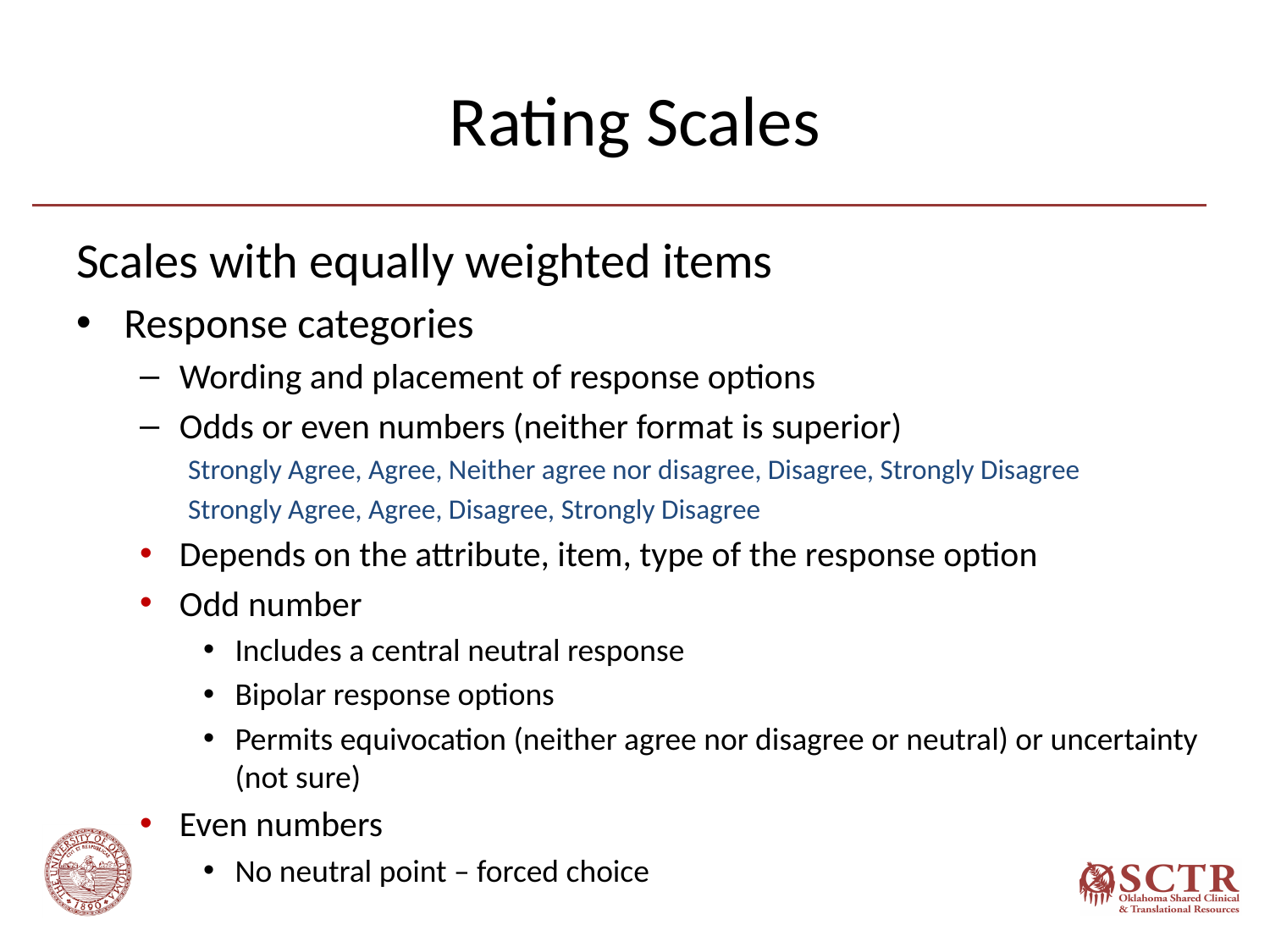

# Rating Scales
Scales with equally weighted items
Response categories
Wording and placement of response options
Odds or even numbers (neither format is superior)
Strongly Agree, Agree, Neither agree nor disagree, Disagree, Strongly Disagree
Strongly Agree, Agree, Disagree, Strongly Disagree
Depends on the attribute, item, type of the response option
Odd number
Includes a central neutral response
Bipolar response options
Permits equivocation (neither agree nor disagree or neutral) or uncertainty (not sure)
Even numbers
No neutral point – forced choice